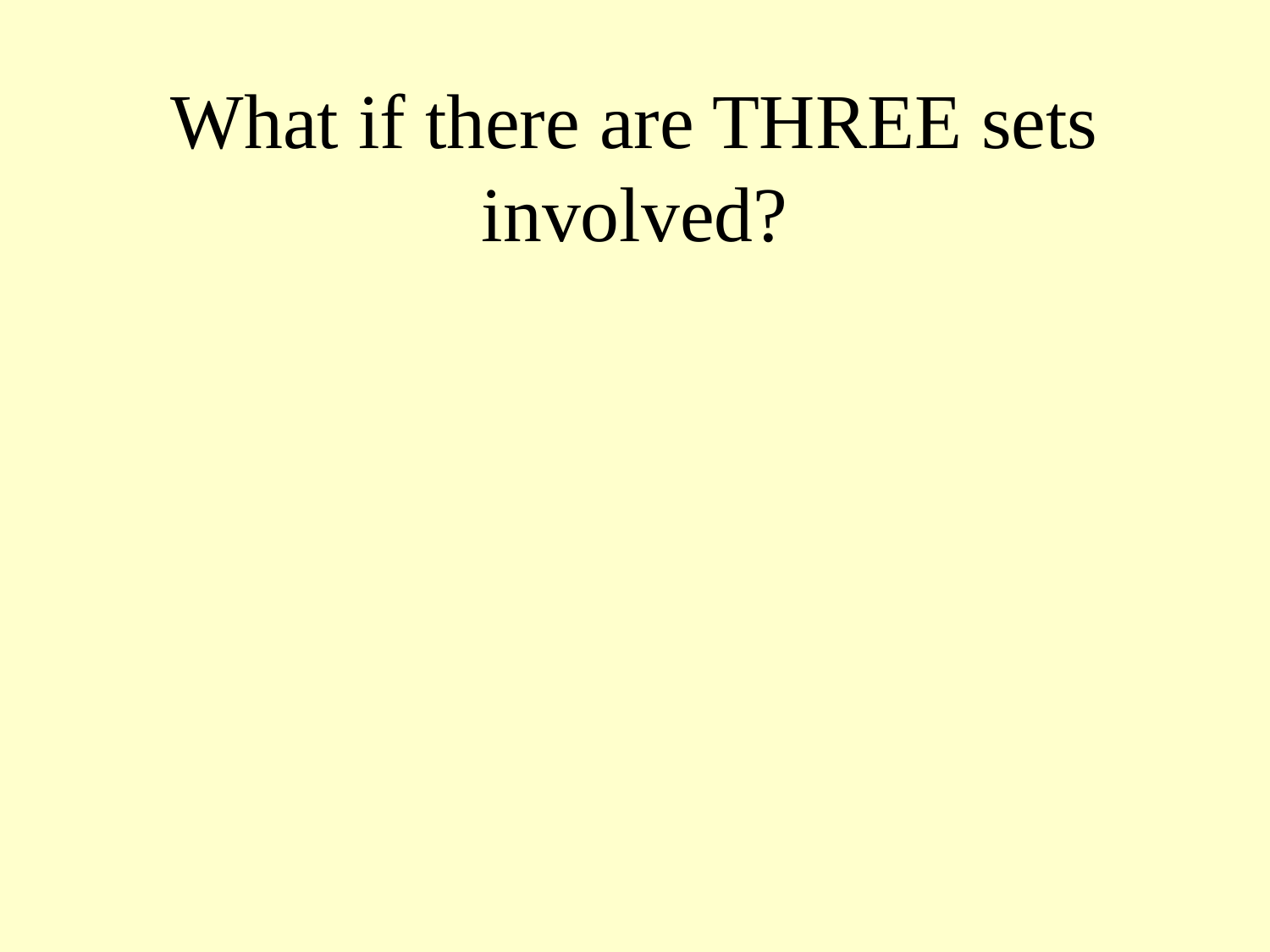

# What if there are THREE sets involved?